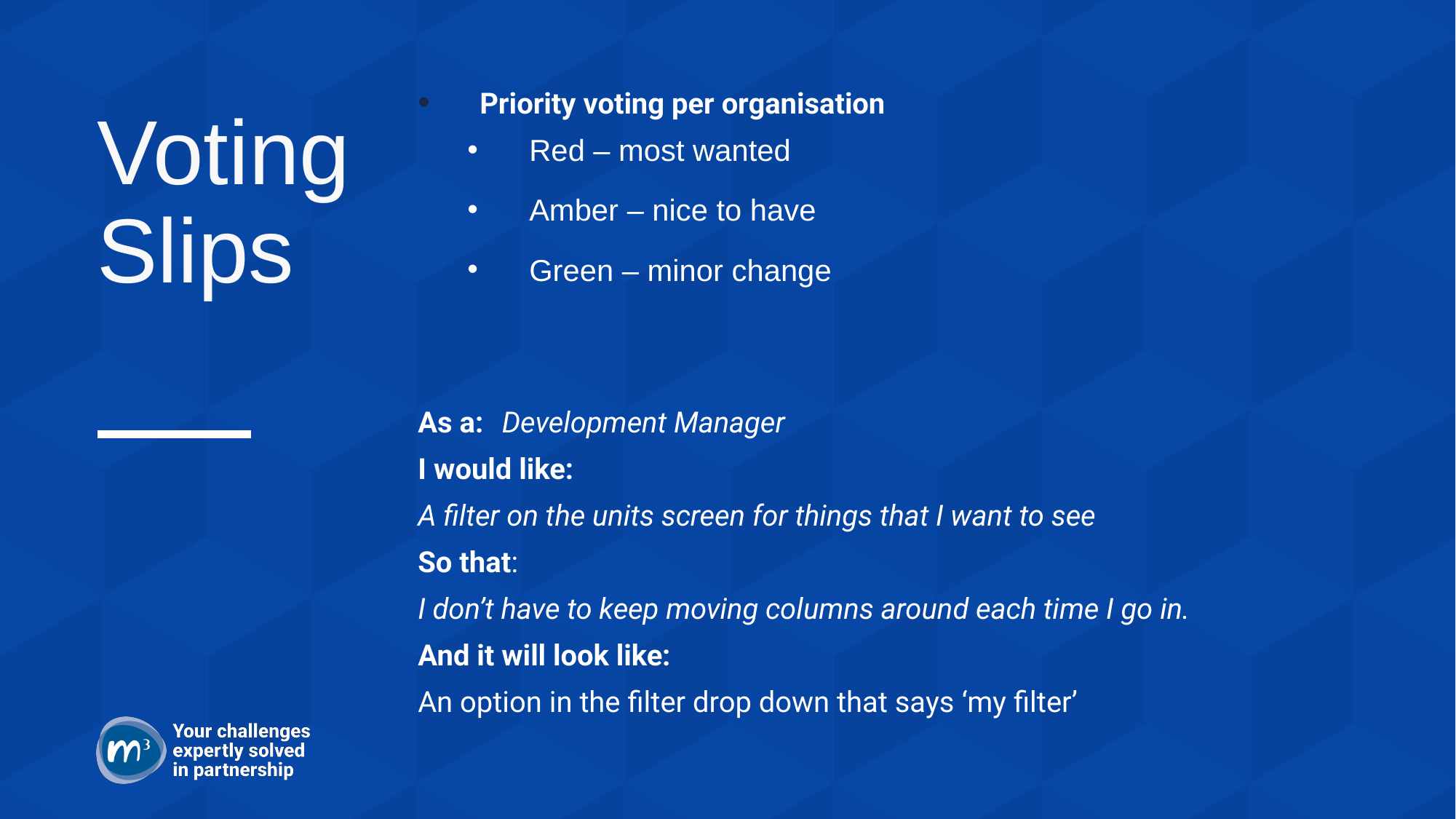

Priority voting per organisation
Red – most wanted
Amber – nice to have
Green – minor change

As a: 	Development Manager
I would like:
A filter on the units screen for things that I want to see
So that:
I don’t have to keep moving columns around each time I go in.
And it will look like:
An option in the filter drop down that says ‘my filter’
# Voting Slips